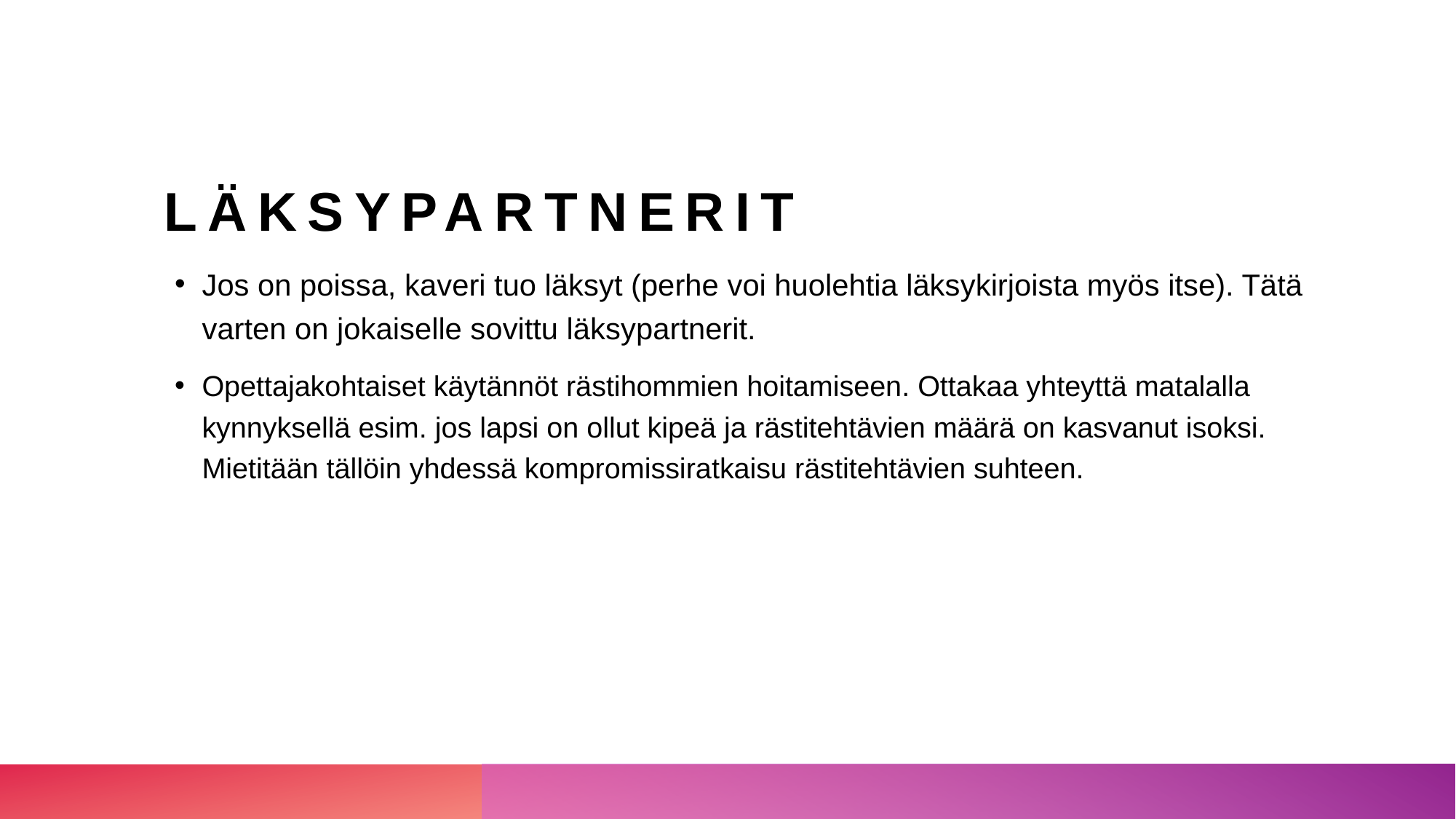

# Läksypartnerit
Jos on poissa, kaveri tuo läksyt (perhe voi huolehtia läksykirjoista myös itse). Tätä varten on jokaiselle sovittu läksypartnerit.
Opettajakohtaiset käytännöt rästihommien hoitamiseen. Ottakaa yhteyttä matalalla kynnyksellä esim. jos lapsi on ollut kipeä ja rästitehtävien määrä on kasvanut isoksi. Mietitään tällöin yhdessä kompromissiratkaisu rästitehtävien suhteen.